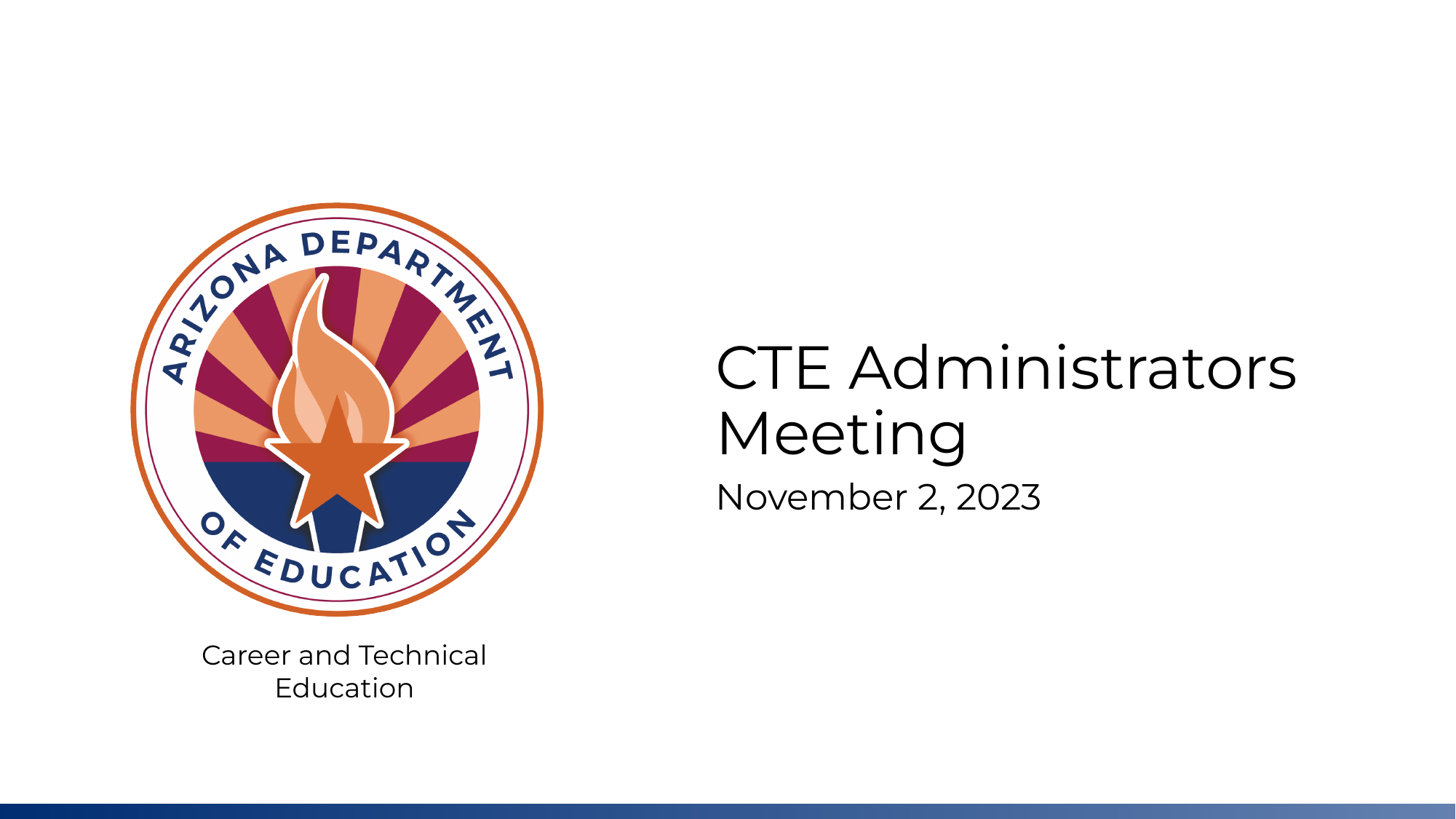

# CTE Administrators Meeting
November 2, 2023
Career and Technical Education